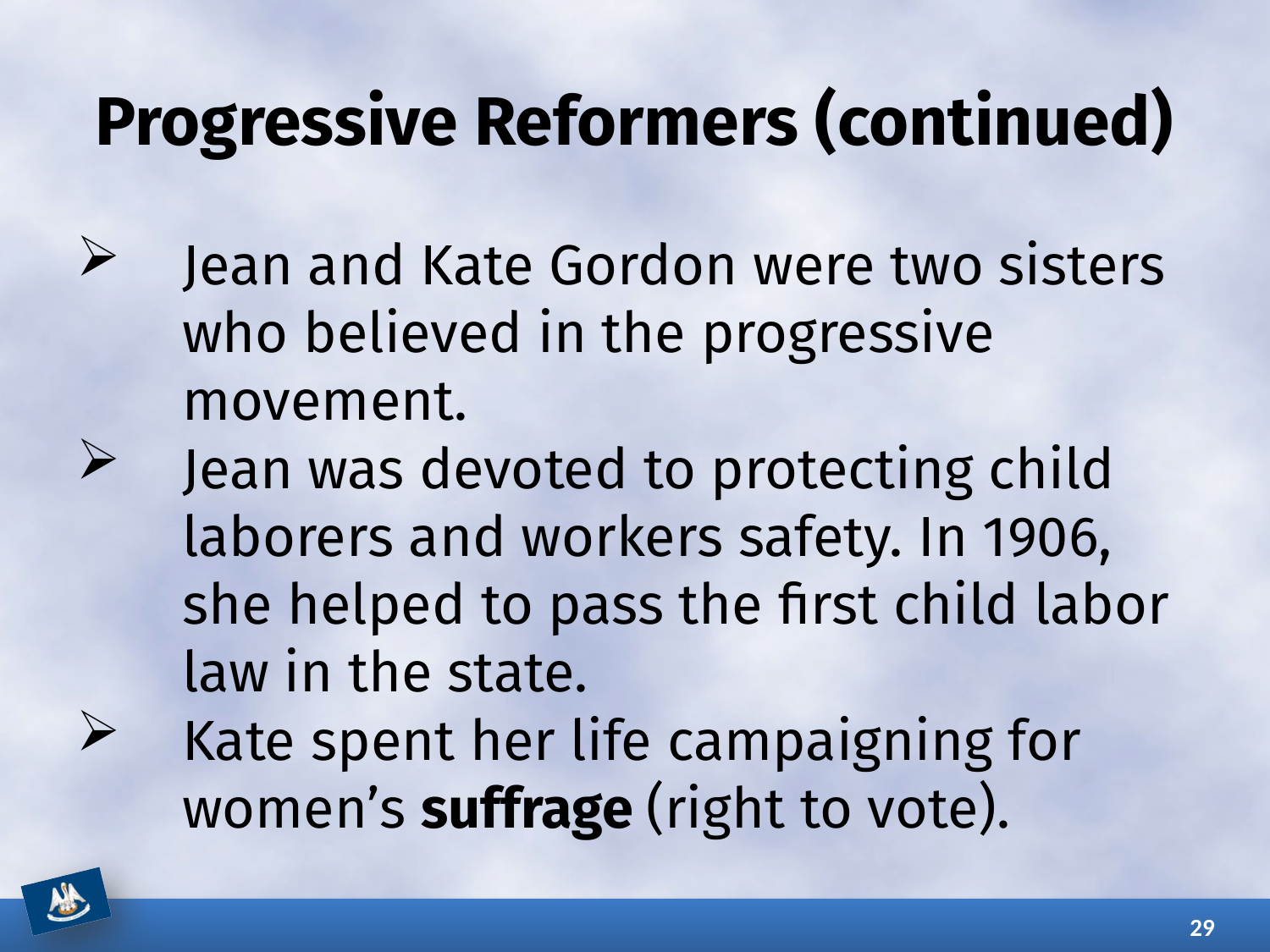

# Progressive Reformers (continued)
Jean and Kate Gordon were two sisters who believed in the progressive movement.
Jean was devoted to protecting child laborers and workers safety. In 1906, she helped to pass the first child labor law in the state.
Kate spent her life campaigning for women’s suffrage (right to vote).

29